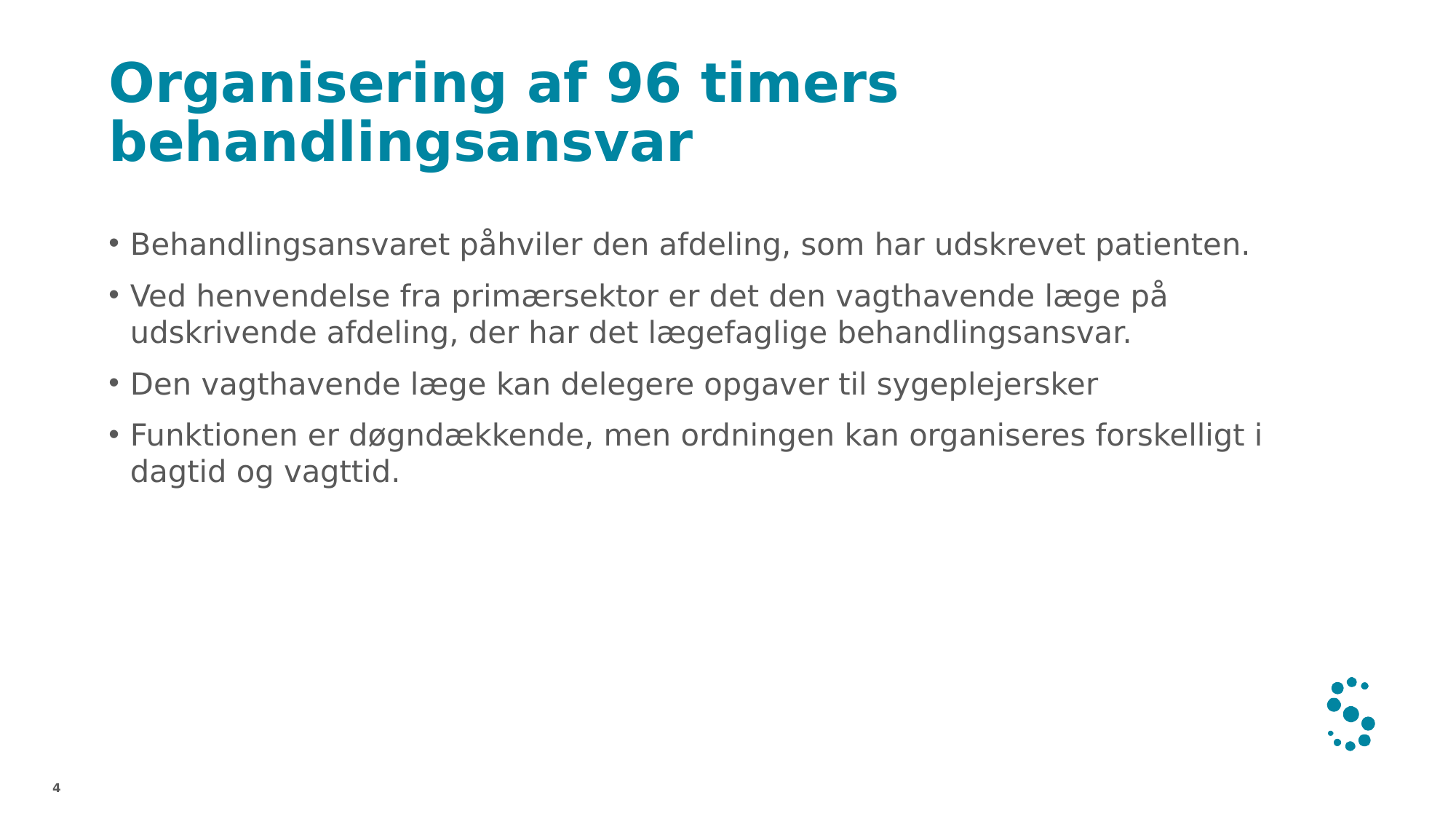

# Organisering af 96 timers behandlingsansvar
Behandlingsansvaret påhviler den afdeling, som har udskrevet patienten.
Ved henvendelse fra primærsektor er det den vagthavende læge på udskrivende afdeling, der har det lægefaglige behandlingsansvar.
Den vagthavende læge kan delegere opgaver til sygeplejersker
Funktionen er døgndækkende, men ordningen kan organiseres forskelligt i dagtid og vagttid.

4